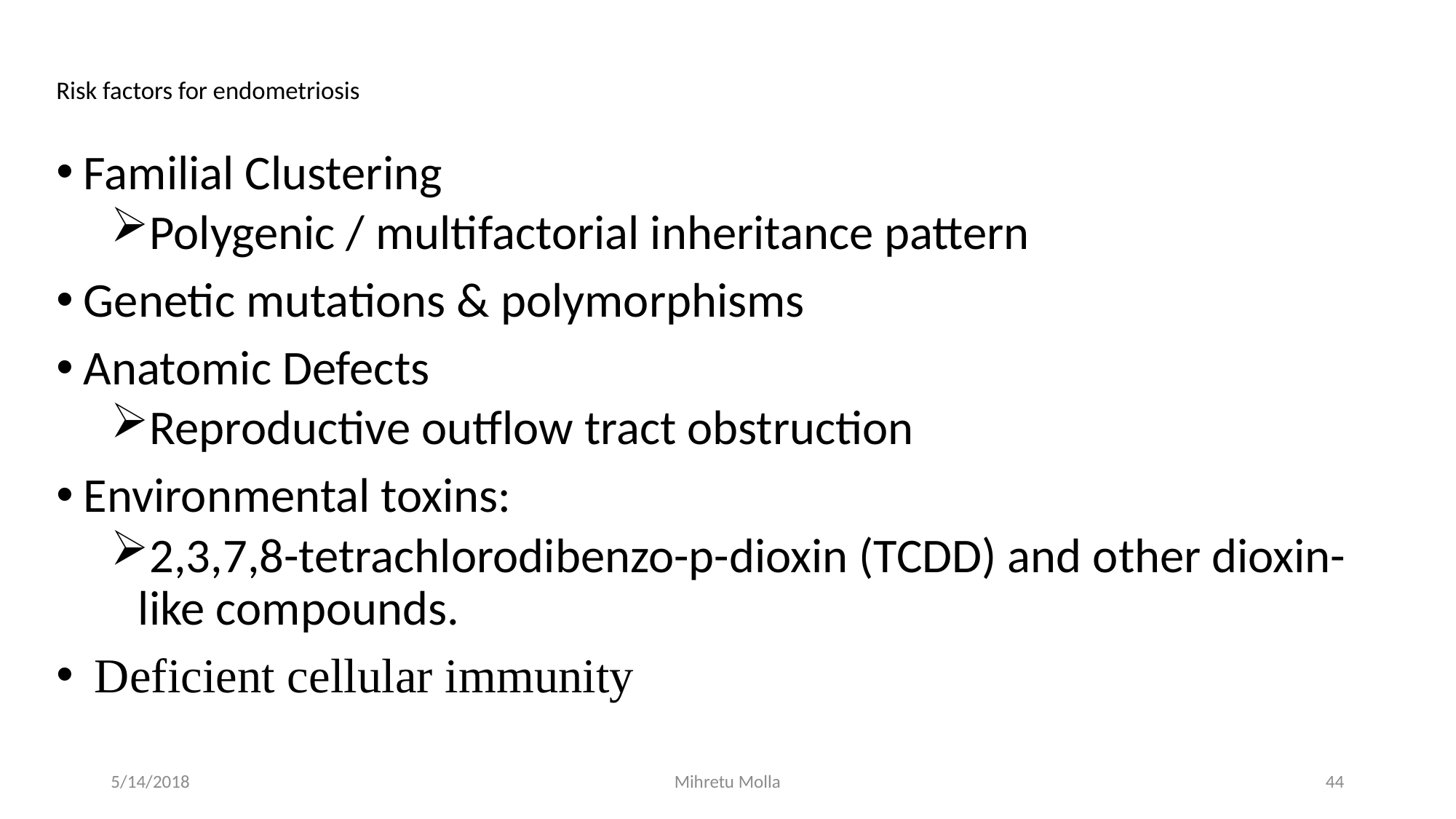

# Risk factors for endometriosis
Familial Clustering
Polygenic / multifactorial inheritance pattern
Genetic mutations & polymorphisms
Anatomic Defects
Reproductive outflow tract obstruction
Environmental toxins:
2,3,7,8-tetrachlorodibenzo-p-dioxin (TCDD) and other dioxin-like compounds.
 Deficient cellular immunity

5/14/2018
Mihretu Molla
44